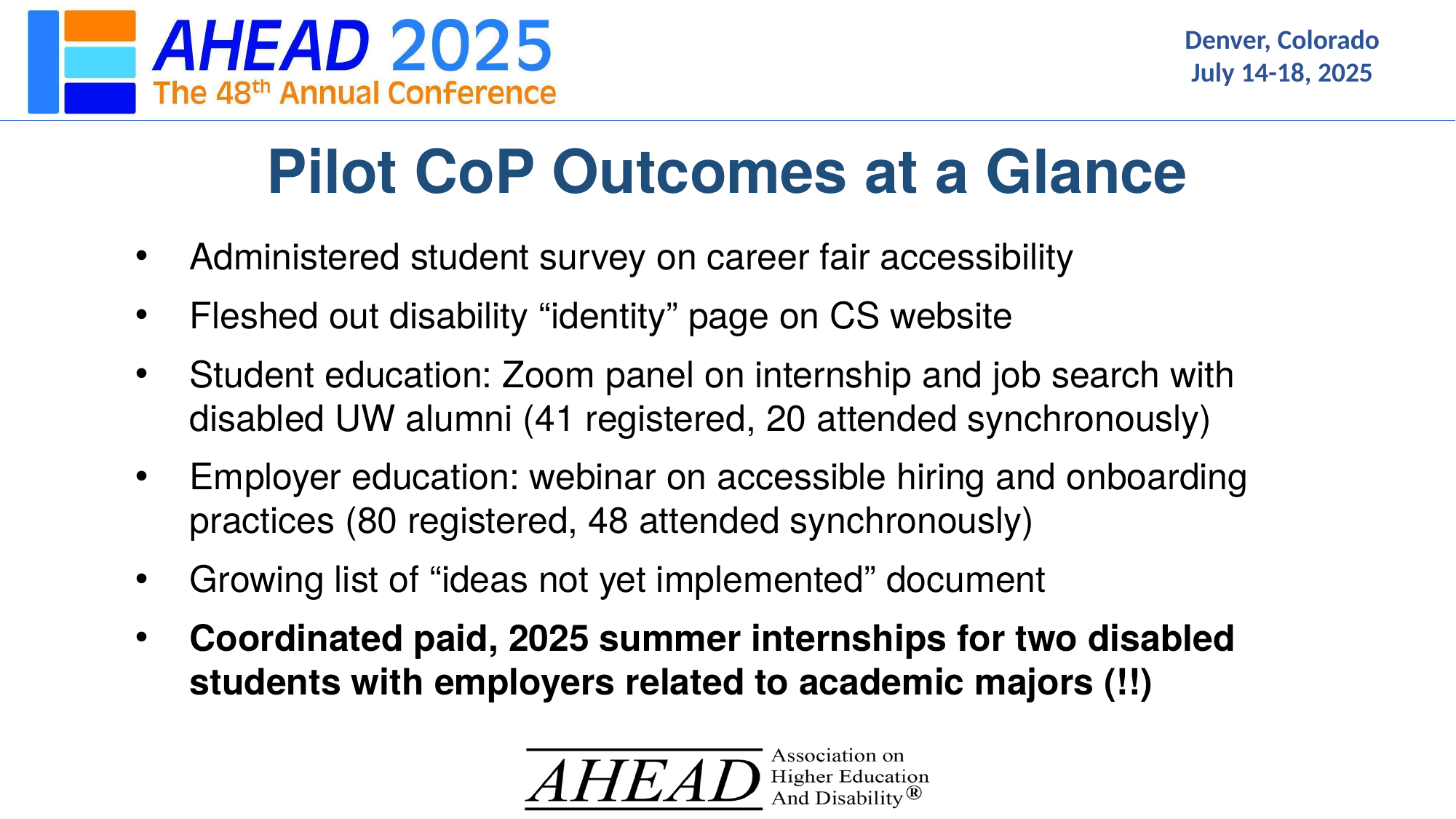

# Pilot CoP Outcomes at a Glance
Administered student survey on career fair accessibility
Fleshed out disability “identity” page on CS website
Student education: Zoom panel on internship and job search with disabled UW alumni (41 registered, 20 attended synchronously)
Employer education: webinar on accessible hiring and onboarding practices (80 registered, 48 attended synchronously)
Growing list of “ideas not yet implemented” document
Coordinated paid, 2025 summer internships for two disabled students with employers related to academic majors (!!)